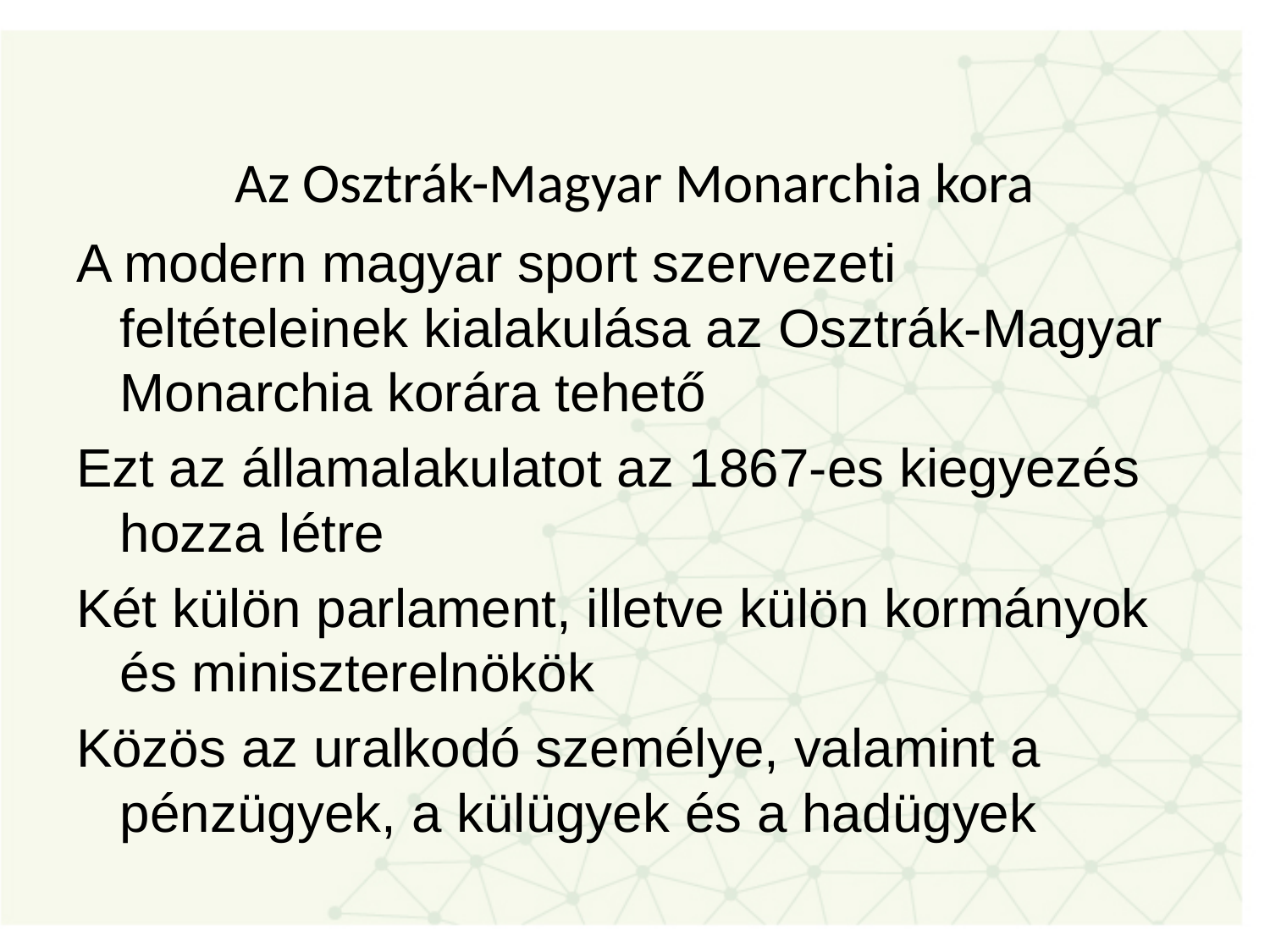

# Az Osztrák-Magyar Monarchia kora
A modern magyar sport szervezeti feltételeinek kialakulása az Osztrák-Magyar Monarchia korára tehető
Ezt az államalakulatot az 1867-es kiegyezés hozza létre
Két külön parlament, illetve külön kormányok és miniszterelnökök
Közös az uralkodó személye, valamint a pénzügyek, a külügyek és a hadügyek